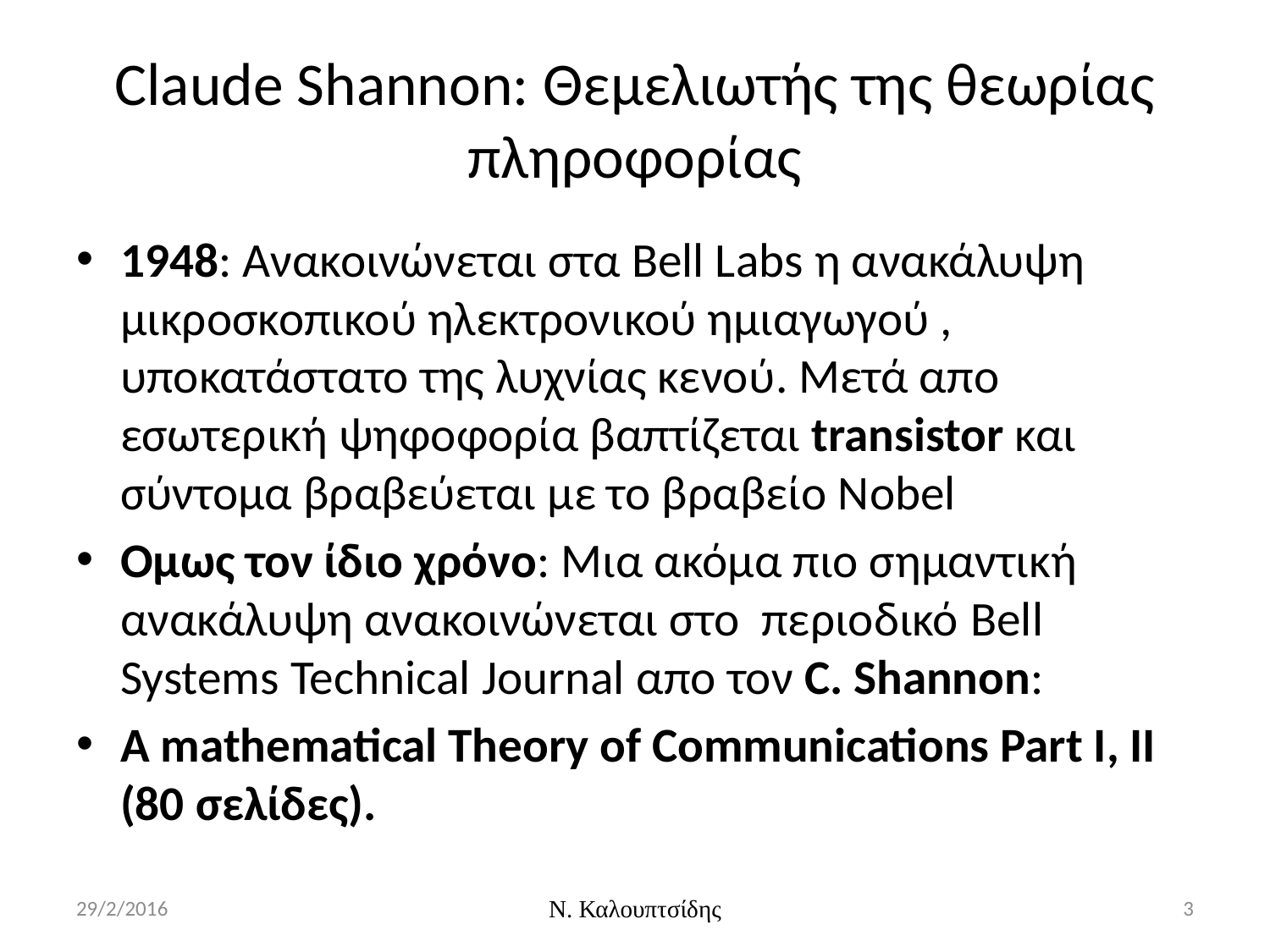

# Claude Shannon: Θεμελιωτής της θεωρίας πληροφορίας
1948: Ανακοινώνεται στα Bell Labs η ανακάλυψη μικροσκοπικού ηλεκτρονικού ημιαγωγού , υποκατάστατο της λυχνίας κενού. Mετά απο εσωτερική ψηφοφορία βαπτίζεται transistor και σύντομα βραβεύεται με το βραβείο Νobel
Ομως τον ίδιο χρόνο: Μια ακόμα πιο σημαντική ανακάλυψη ανακοινώνεται στο  περιοδικό Bell Systems Technical Journal απο τον C. Shannon:
A mathematical Theory of Communications Part I, II (80 σελίδες).
29/2/2016
Ν. Καλουπτσίδης
3